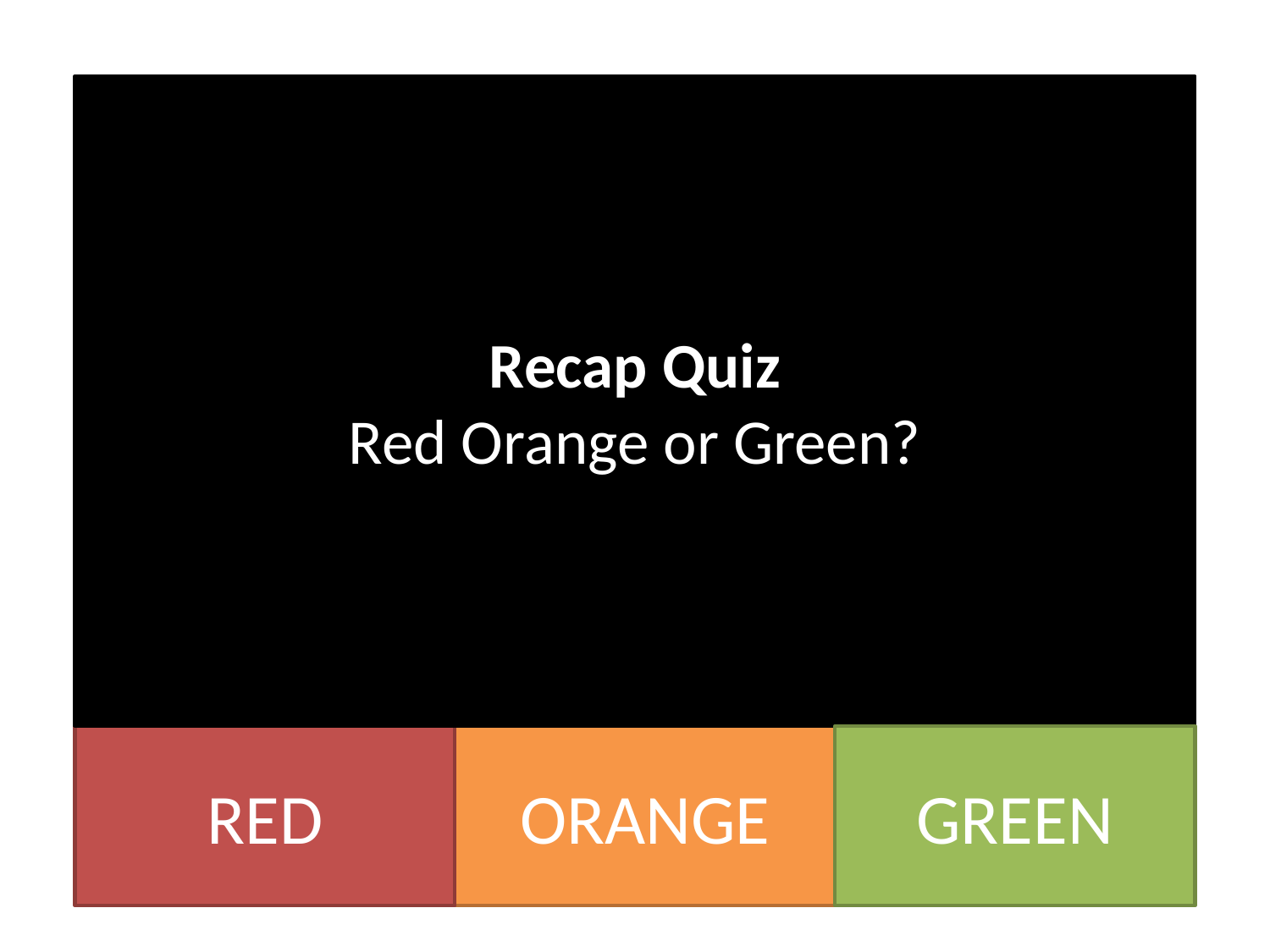

Recap Quiz
Red Orange or Green?
RED
ORANGE
GREEN